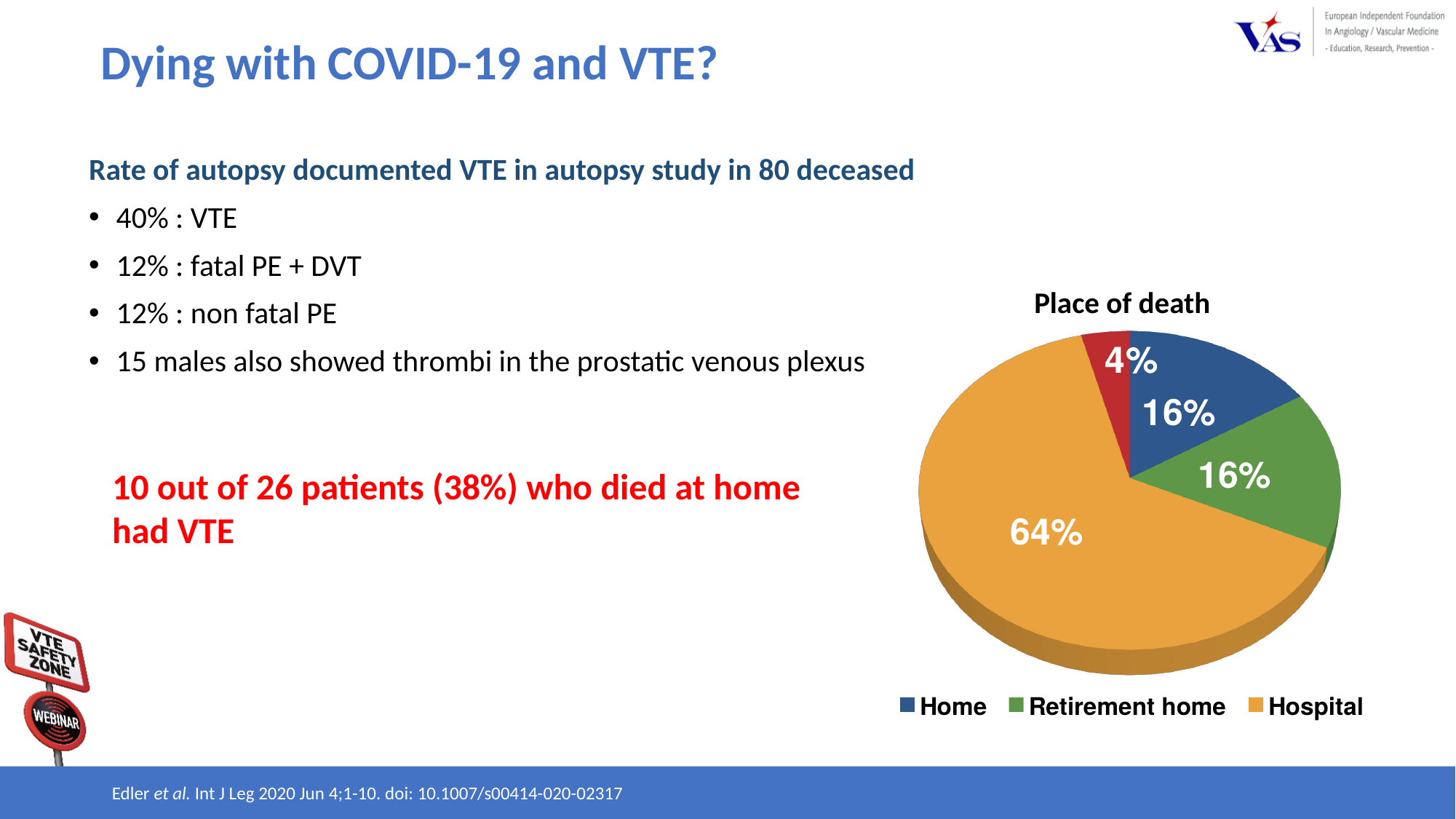

Dying with COVID-19 and VTE?
Rate of autopsy documented VTE in autopsy study in 80 deceased
40% : VTE
12% : fatal PE + DVT
12% : non fatal PE
15 males also showed thrombi in the prostatic venous plexus

Place of death

[unsupported chart]

10 out of 26 patients (38%) who died at home had VTE
Edler et al. Int J Leg 2020 Jun 4;1-10. doi: 10.1007/s00414-020-02317